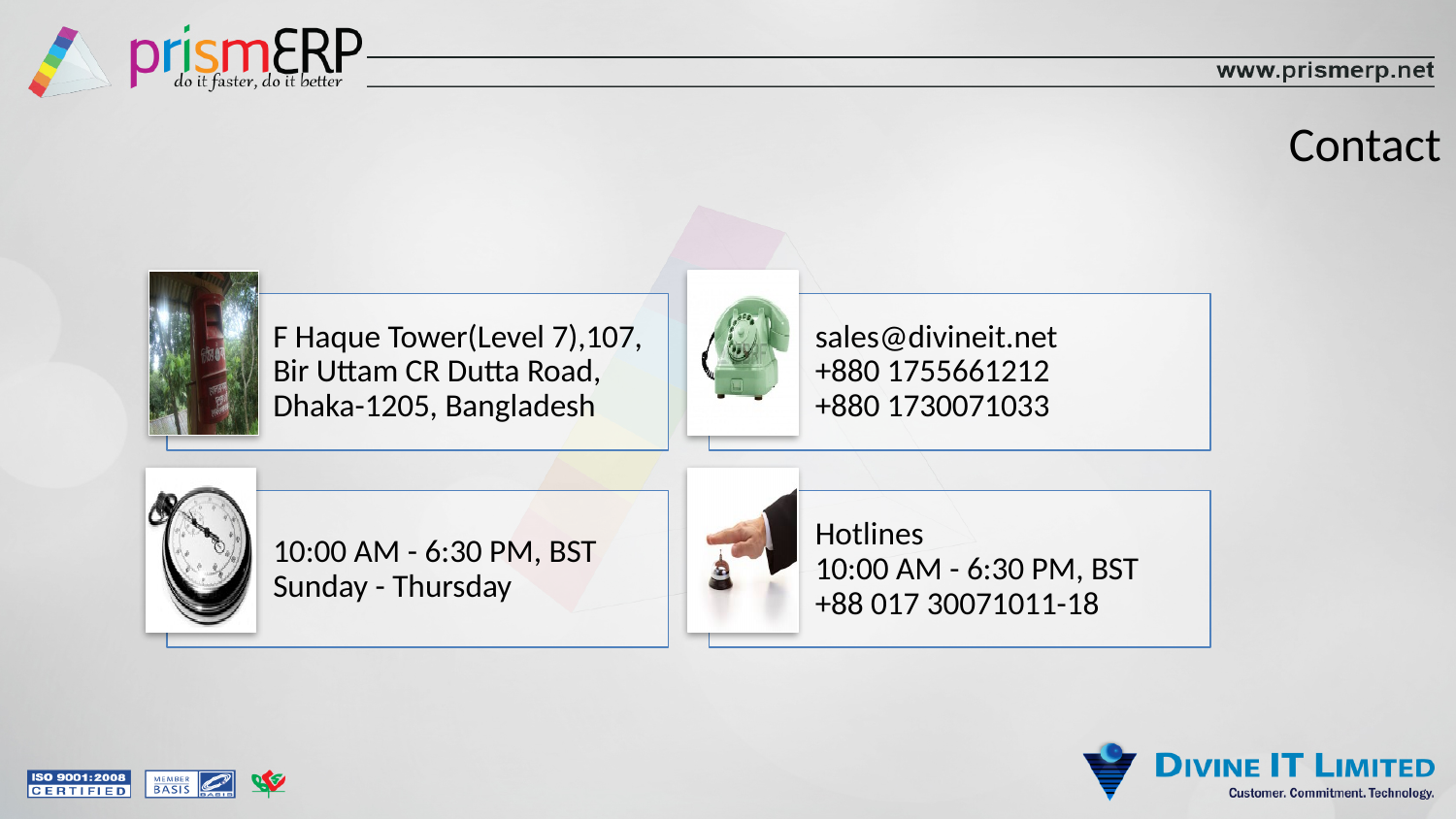

Contact
F Haque Tower(Level 7),107, Bir Uttam CR Dutta Road, Dhaka-1205, Bangladesh
sales@divineit.net
+880 1755661212
+880 1730071033
10:00 AM - 6:30 PM, BST
Sunday - Thursday
Hotlines
10:00 AM - 6:30 PM, BST
+88 017 30071011-18
29